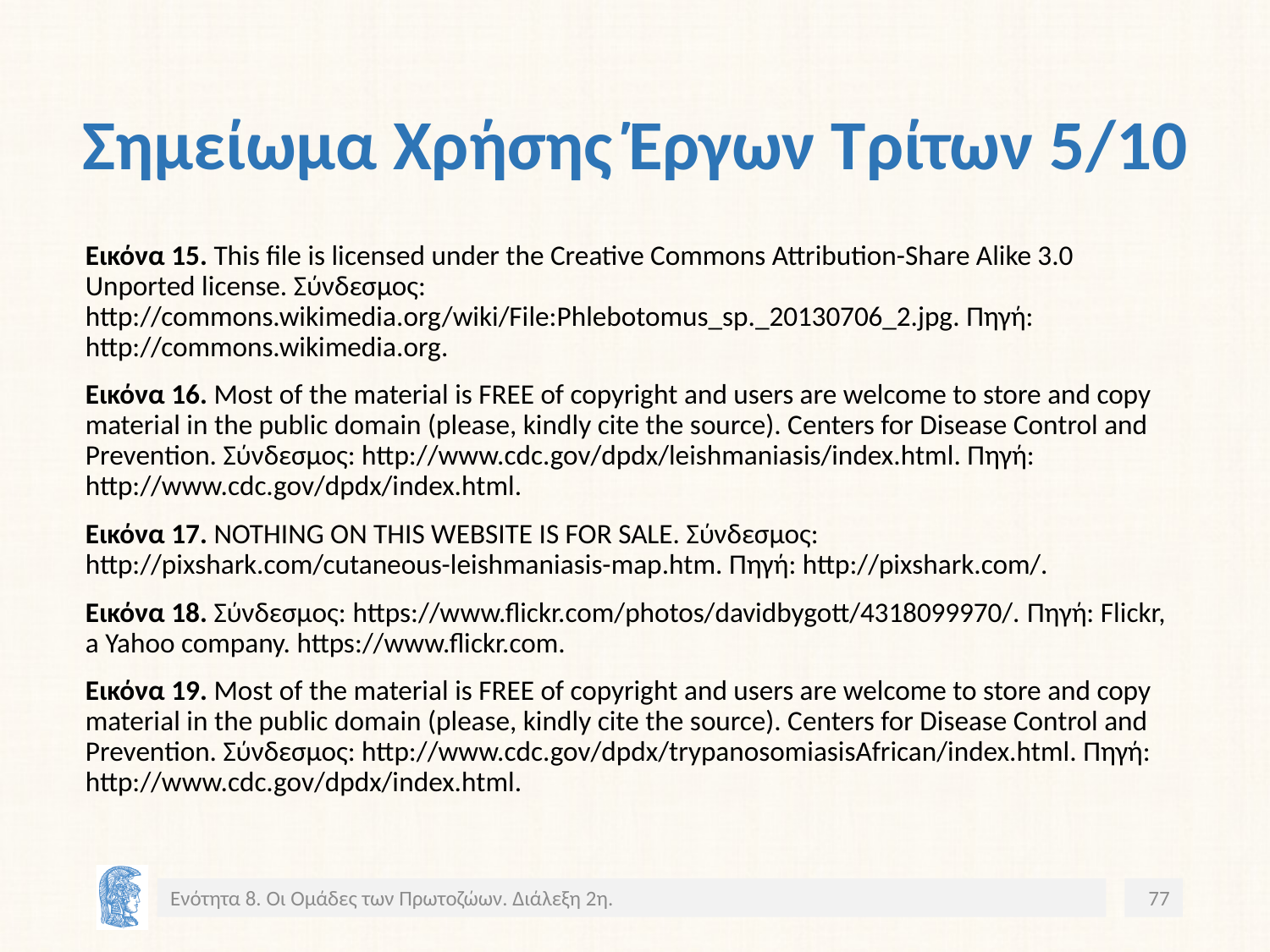

# Σημείωμα Χρήσης Έργων Τρίτων 5/10
Εικόνα 15. This file is licensed under the Creative Commons Attribution-Share Alike 3.0 Unported license. Σύνδεσμος: http://commons.wikimedia.org/wiki/File:Phlebotomus_sp._20130706_2.jpg. Πηγή: http://commons.wikimedia.org.
Εικόνα 16. Most of the material is FREE of copyright and users are welcome to store and copy material in the public domain (please, kindly cite the source). Centers for Disease Control and Prevention. Σύνδεσμος: http://www.cdc.gov/dpdx/leishmaniasis/index.html. Πηγή: http://www.cdc.gov/dpdx/index.html.
Εικόνα 17. NOTHING ON THIS WEBSITE IS FOR SALE. Σύνδεσμος: http://pixshark.com/cutaneous-leishmaniasis-map.htm. Πηγή: http://pixshark.com/.
Εικόνα 18. Σύνδεσμος: https://www.flickr.com/photos/davidbygott/4318099970/. Πηγή: Flickr, a Yahoo company. https://www.flickr.com.
Εικόνα 19. Most of the material is FREE of copyright and users are welcome to store and copy material in the public domain (please, kindly cite the source). Centers for Disease Control and Prevention. Σύνδεσμος: http://www.cdc.gov/dpdx/trypanosomiasisAfrican/index.html. Πηγή: http://www.cdc.gov/dpdx/index.html.
Ενότητα 8. Οι Ομάδες των Πρωτοζώων. Διάλεξη 2η.
77